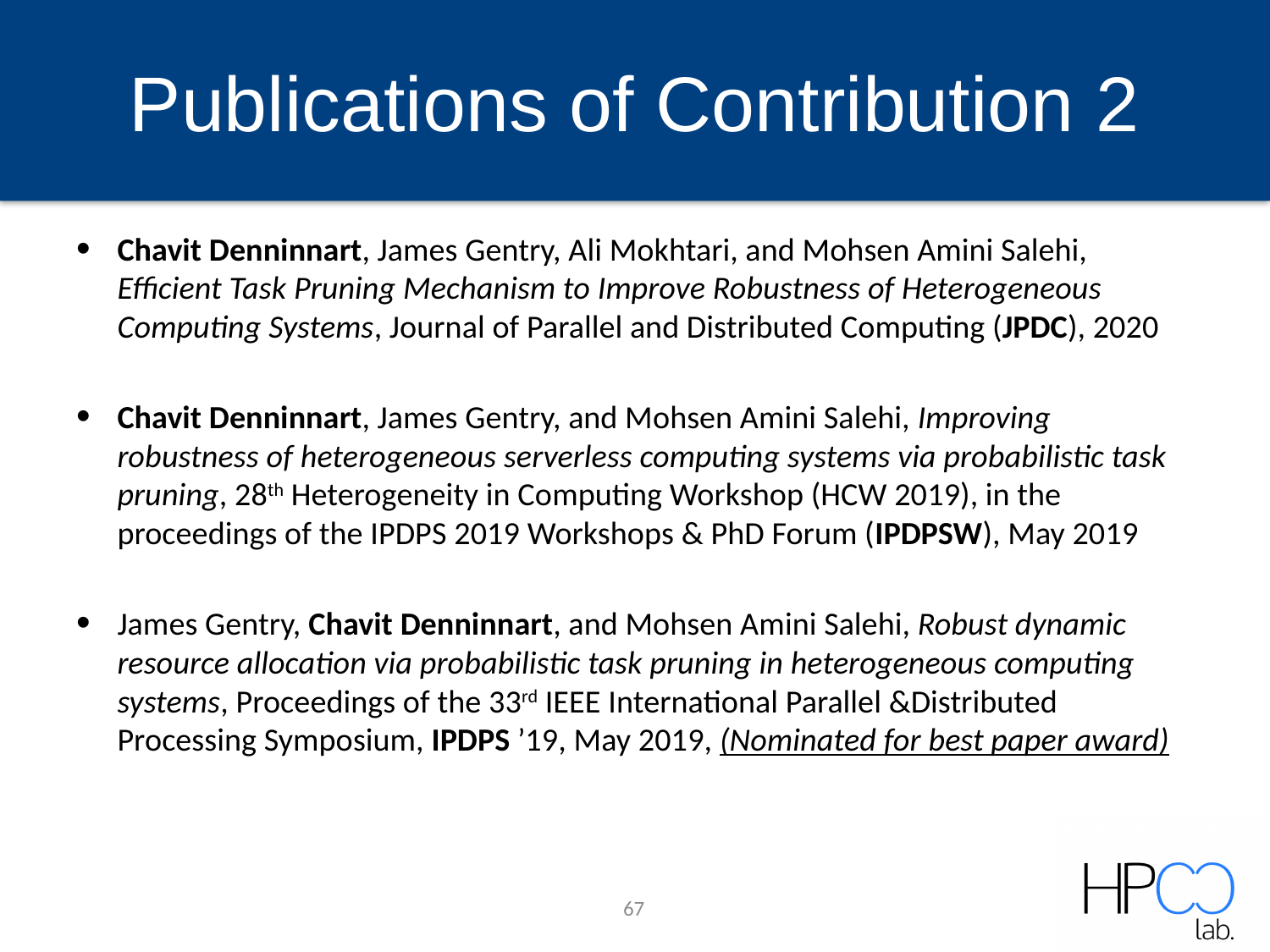

# Publications of Contribution 2
Chavit Denninnart, James Gentry, Ali Mokhtari, and Mohsen Amini Salehi, Efficient Task Pruning Mechanism to Improve Robustness of Heterogeneous Computing Systems, Journal of Parallel and Distributed Computing (JPDC), 2020

Chavit Denninnart, James Gentry, and Mohsen Amini Salehi, Improving robustness of heterogeneous serverless computing systems via probabilistic task pruning, 28th Heterogeneity in Computing Workshop (HCW 2019), in the proceedings of the IPDPS 2019 Workshops & PhD Forum (IPDPSW), May 2019

James Gentry, Chavit Denninnart, and Mohsen Amini Salehi, Robust dynamic resource allocation via probabilistic task pruning in heterogeneous computing systems, Proceedings of the 33rd IEEE International Parallel &Distributed Processing Symposium, IPDPS ’19, May 2019, (Nominated for best paper award)
67